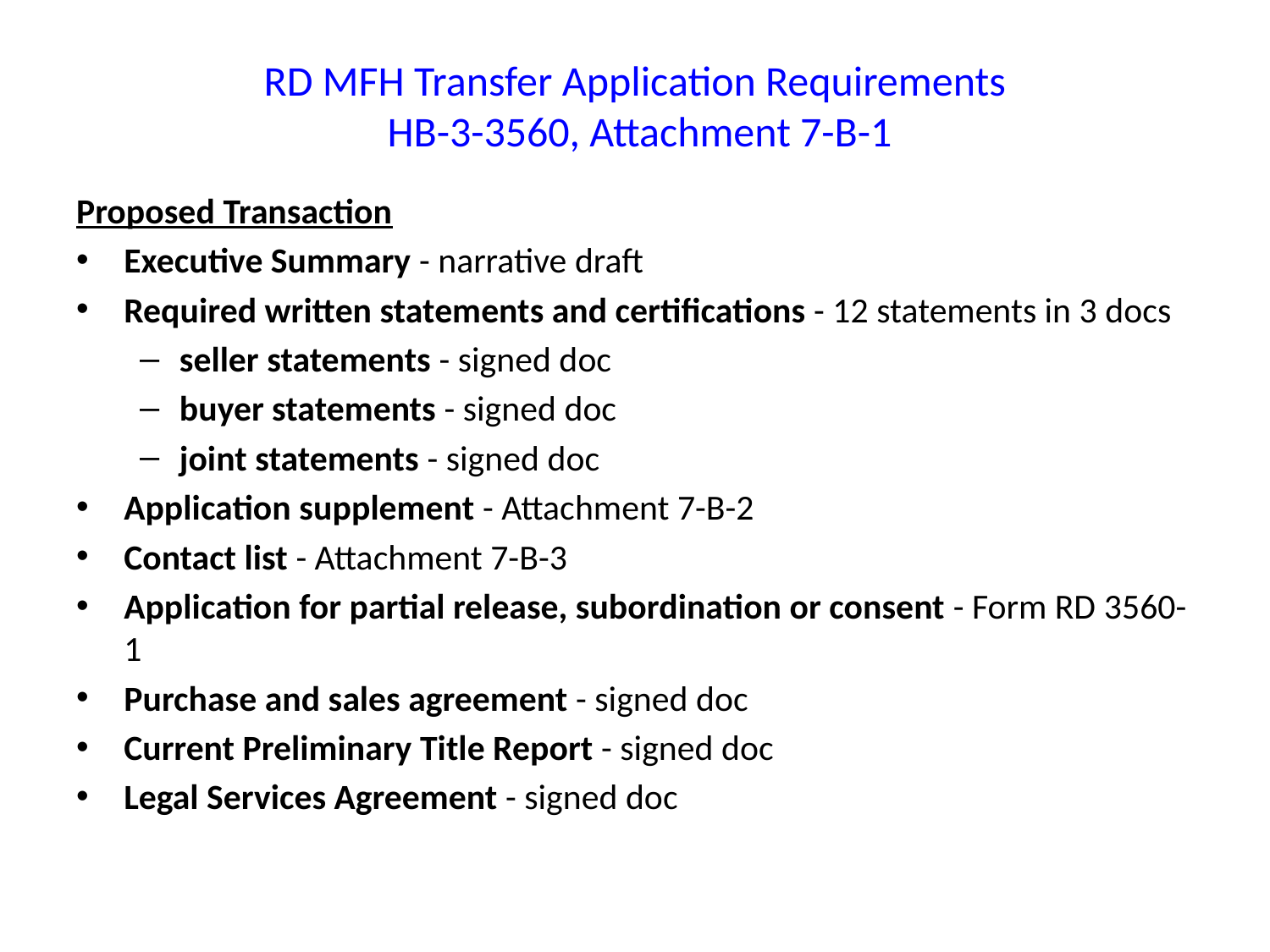

# RD MFH Transfer Application Requirements HB-3-3560, Attachment 7-B-1
Proposed Transaction
Executive Summary - narrative draft
Required written statements and certifications - 12 statements in 3 docs
seller statements - signed doc
buyer statements - signed doc
joint statements - signed doc
Application supplement - Attachment 7-B-2
Contact list - Attachment 7-B-3
Application for partial release, subordination or consent - Form RD 3560-1
Purchase and sales agreement - signed doc
Current Preliminary Title Report - signed doc
Legal Services Agreement - signed doc